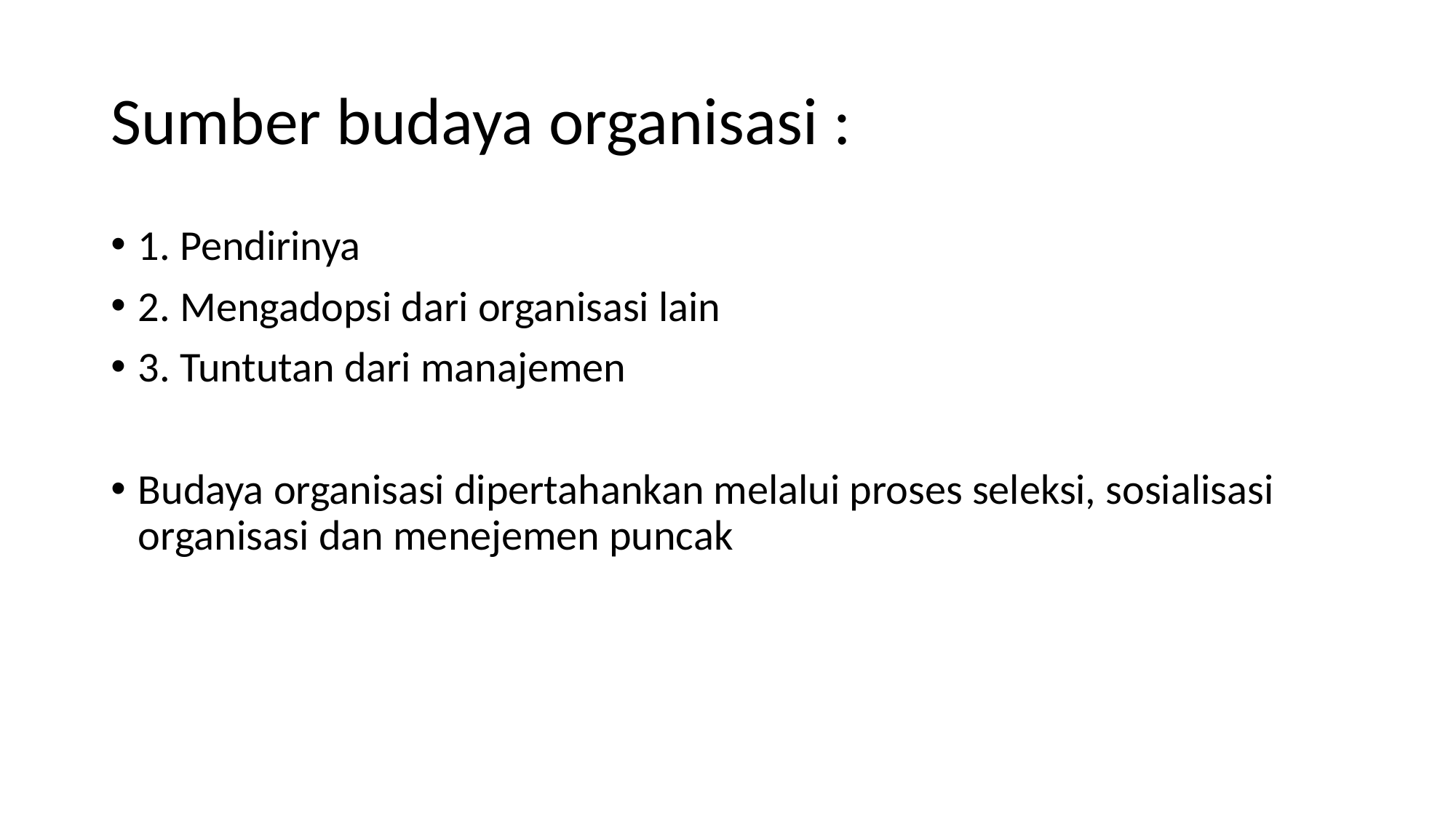

# Sumber budaya organisasi :
1. Pendirinya
2. Mengadopsi dari organisasi lain
3. Tuntutan dari manajemen

Budaya organisasi dipertahankan melalui proses seleksi, sosialisasi organisasi dan menejemen puncak